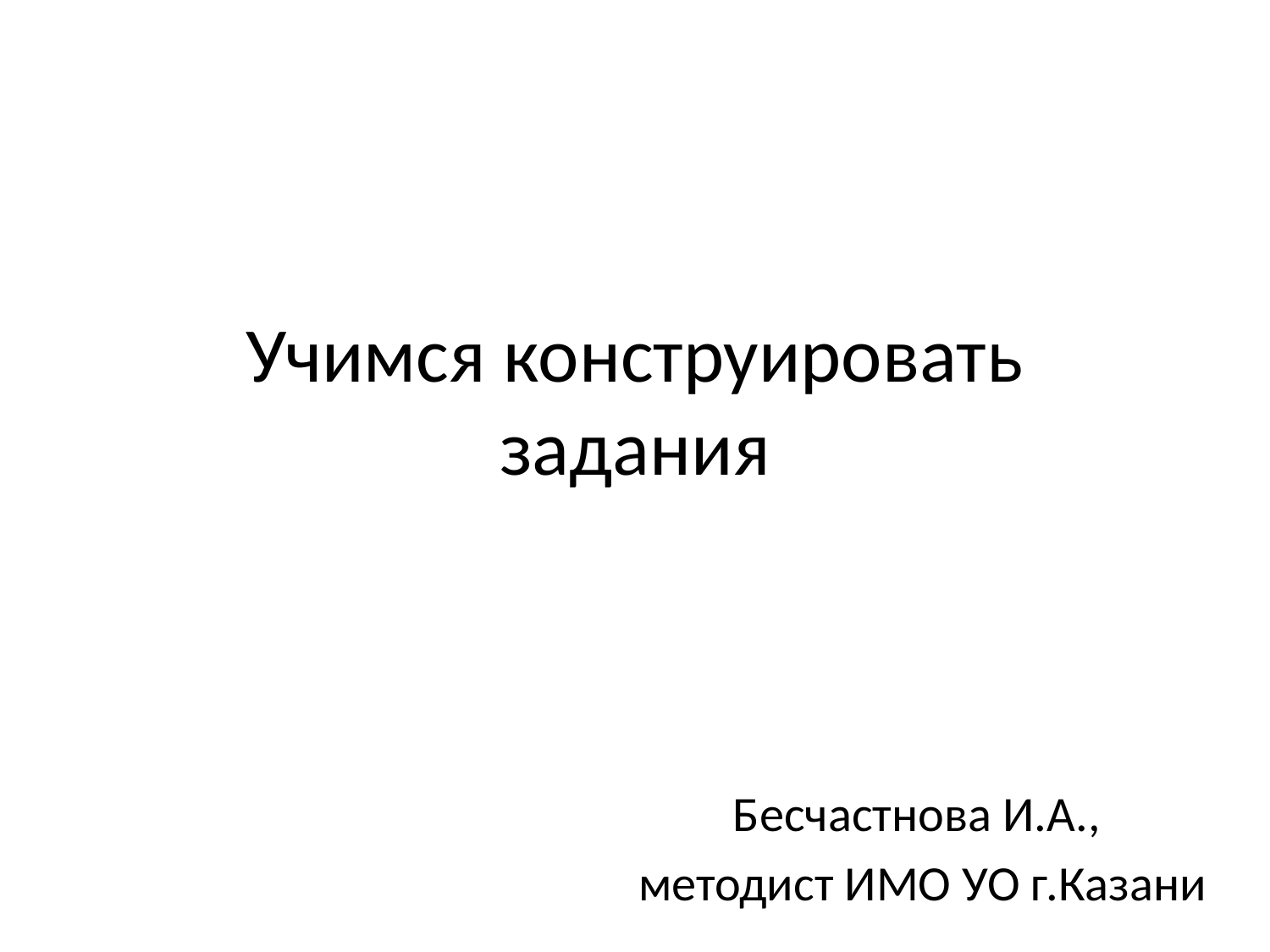

# Учимся конструировать задания
Бесчастнова И.А.,
методист ИМО УО г.Казани